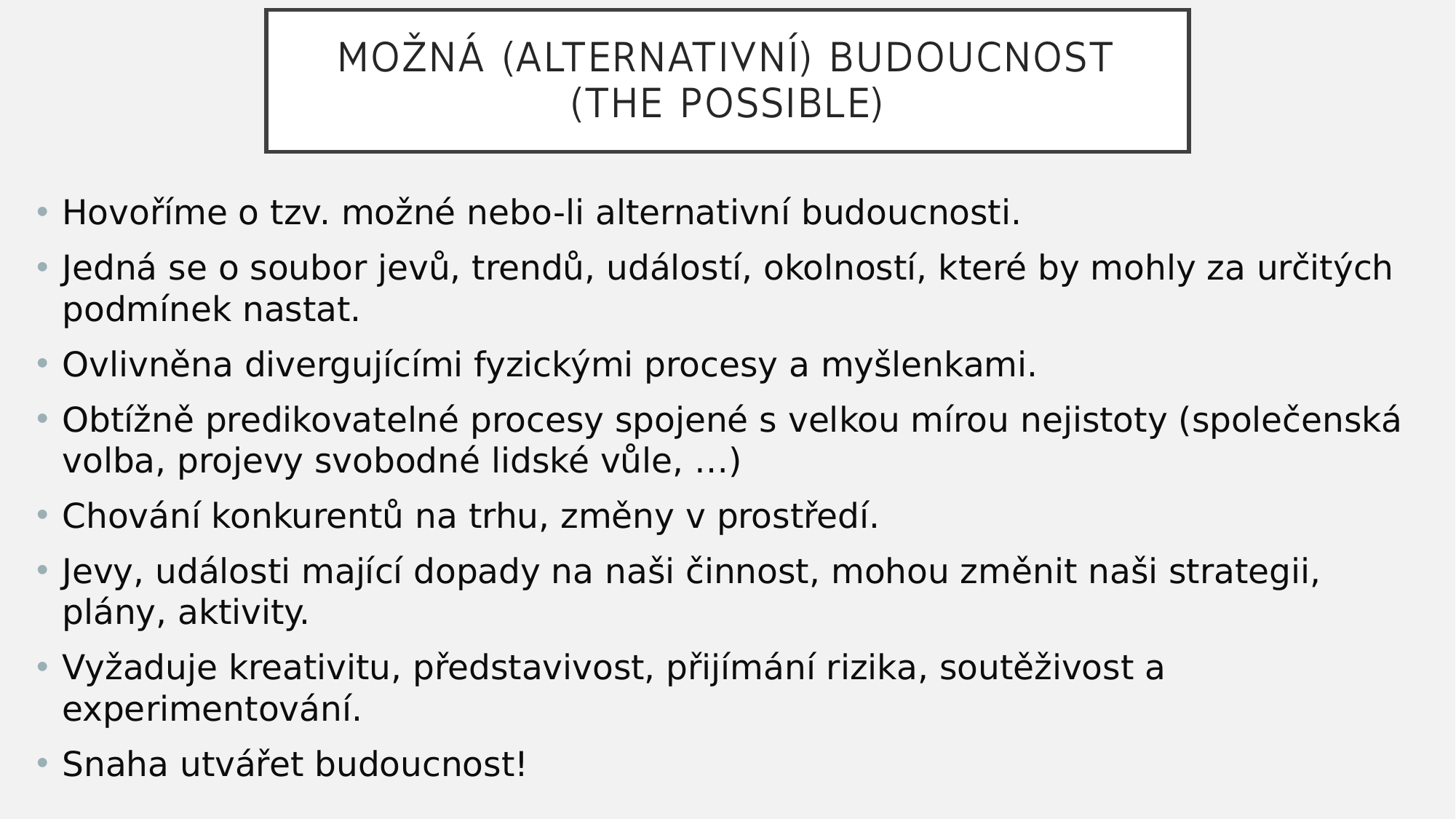

# MOŽNÁ (alternativní) BUDOUCNOST (ThE POSSIBLE)
Hovoříme o tzv. možné nebo-li alternativní budoucnosti.
Jedná se o soubor jevů, trendů, událostí, okolností, které by mohly za určitých podmínek nastat.
Ovlivněna divergujícími fyzickými procesy a myšlenkami.
Obtížně predikovatelné procesy spojené s velkou mírou nejistoty (společenská volba, projevy svobodné lidské vůle, …)
Chování konkurentů na trhu, změny v prostředí.
Jevy, události mající dopady na naši činnost, mohou změnit naši strategii, plány, aktivity.
Vyžaduje kreativitu, představivost, přijímání rizika, soutěživost a experimentování.
Snaha utvářet budoucnost!